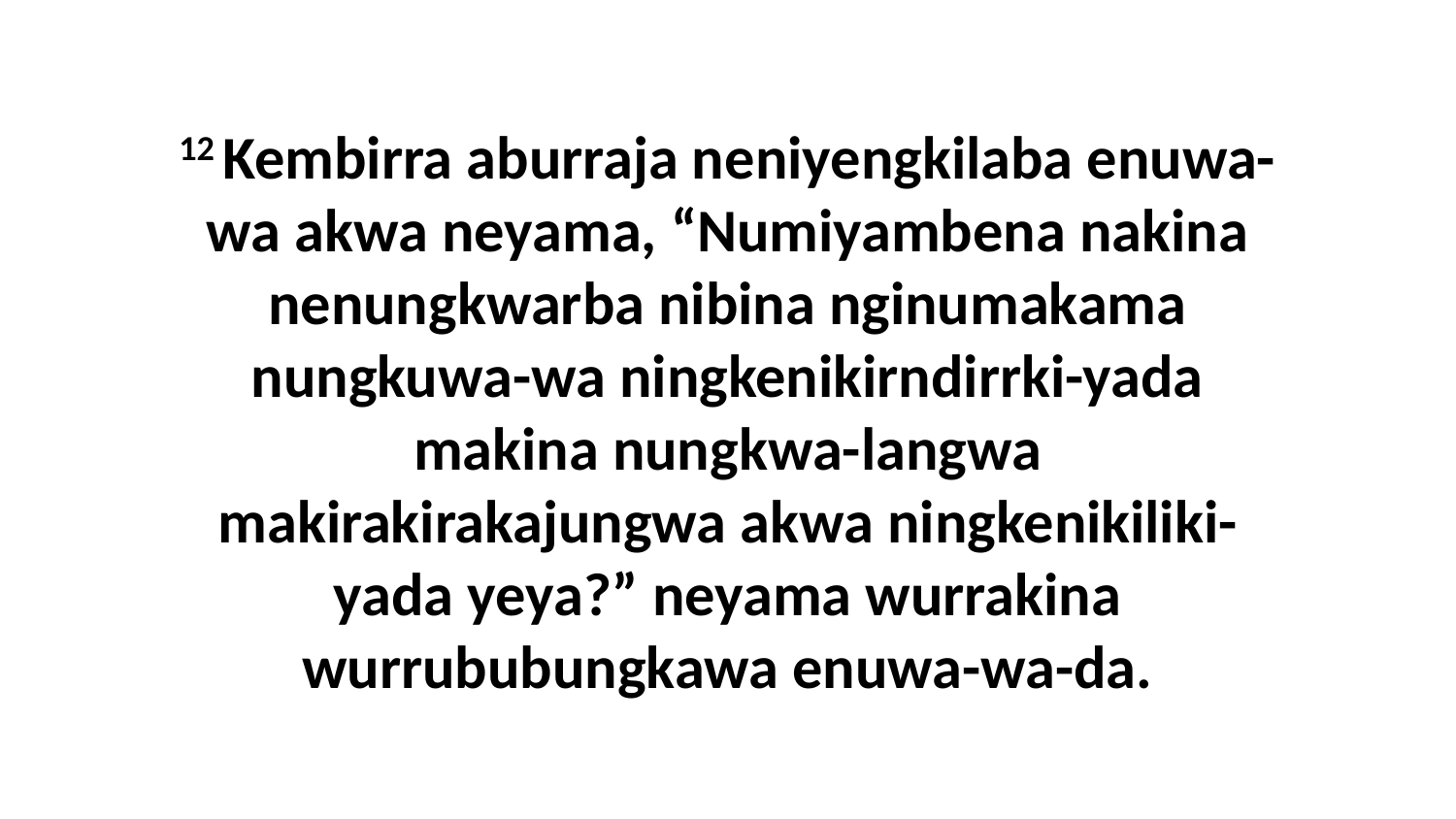

12 Kembirra aburraja neniyengkilaba enuwa-wa akwa neyama, “Numiyambena nakina nenungkwarba nibina nginumakama nungkuwa-wa ningkenikirndirrki-yada makina nungkwa-langwa makirakirakajungwa akwa ningkenikiliki-yada yeya?” neyama wurrakina wurrububungkawa enuwa-wa-da.